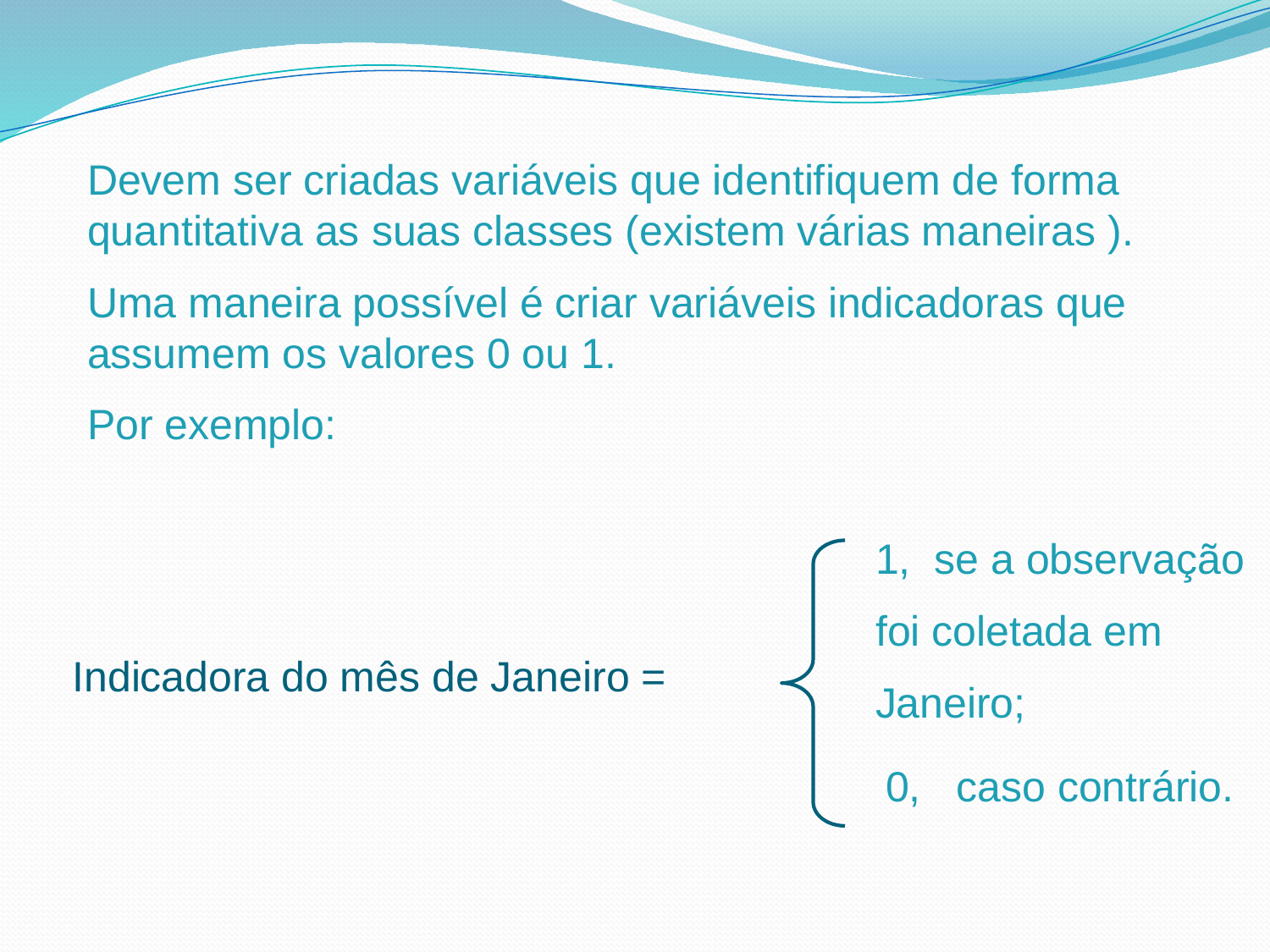

Devem ser criadas variáveis que identifiquem de forma quantitativa as suas classes (existem várias maneiras ).
Uma maneira possível é criar variáveis indicadoras que assumem os valores 0 ou 1.
Por exemplo:

1,  se a observação
foi coletada em
Janeiro;

Indicadora do mês de Janeiro =

0,   caso contrário.